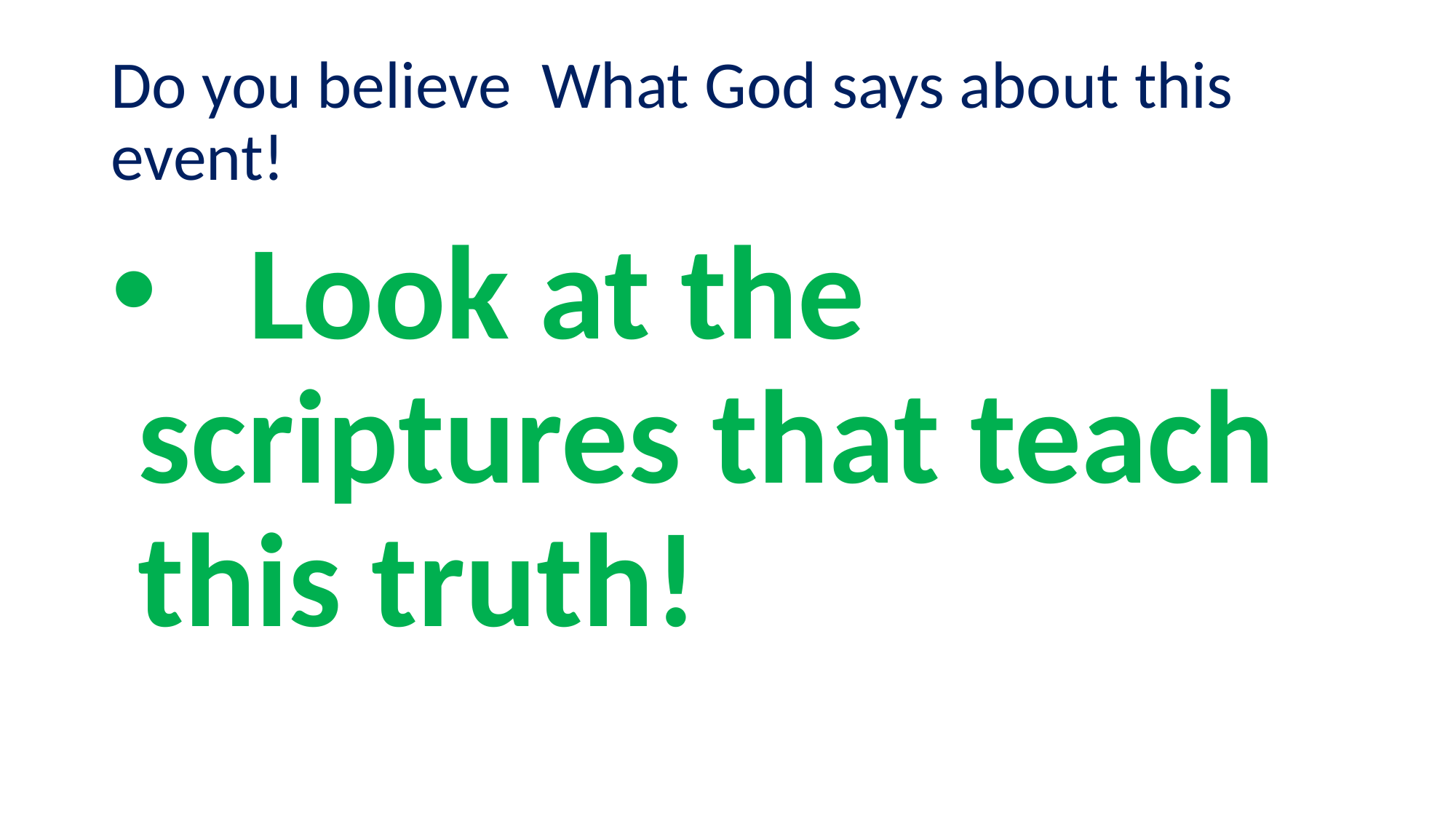

# Do you believe  What God says about this event!
   Look at the scriptures that teach this truth!